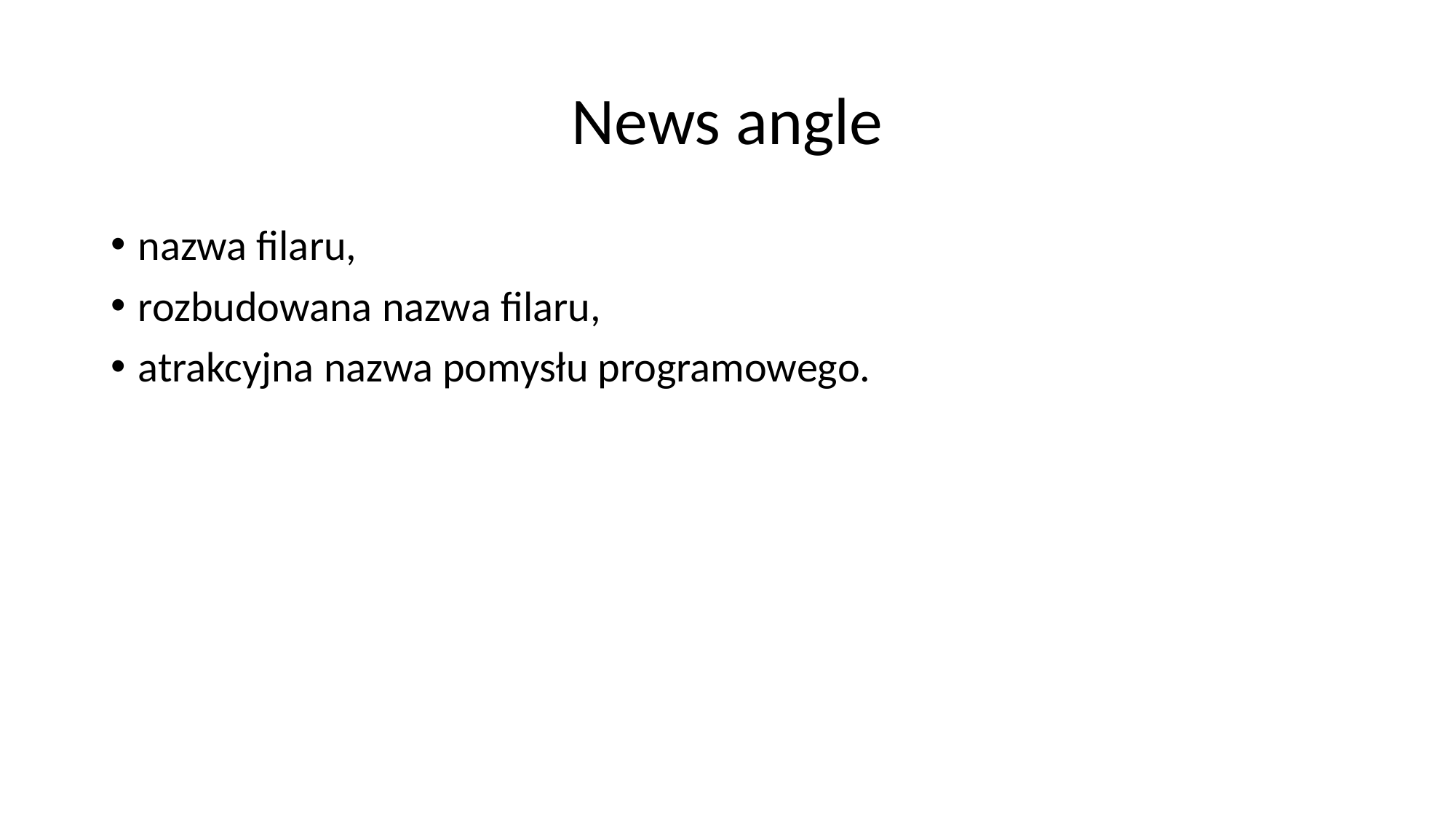

# News angle
nazwa filaru,
rozbudowana nazwa filaru,
atrakcyjna nazwa pomysłu programowego.